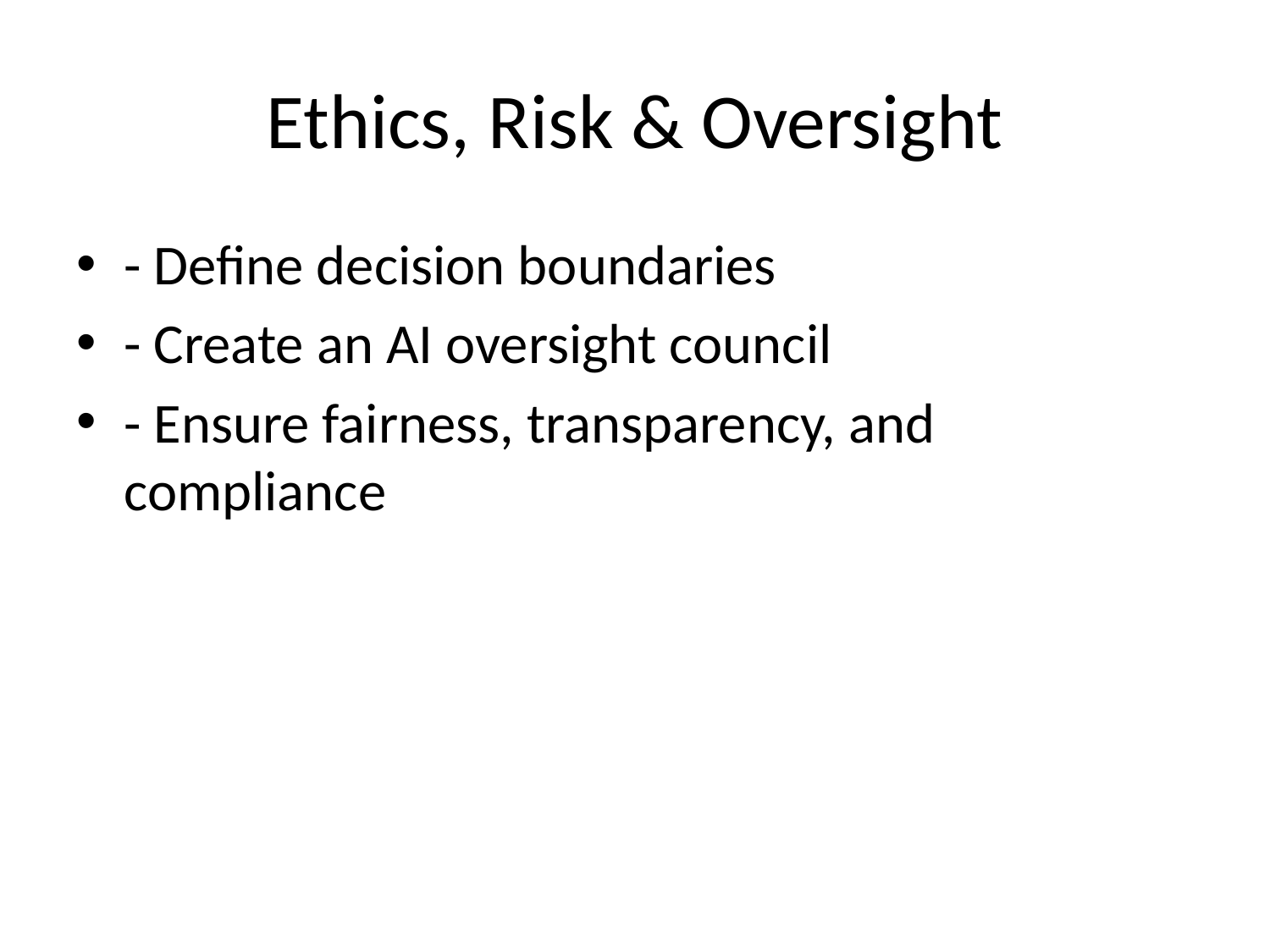

# Ethics, Risk & Oversight
- Define decision boundaries
- Create an AI oversight council
- Ensure fairness, transparency, and compliance